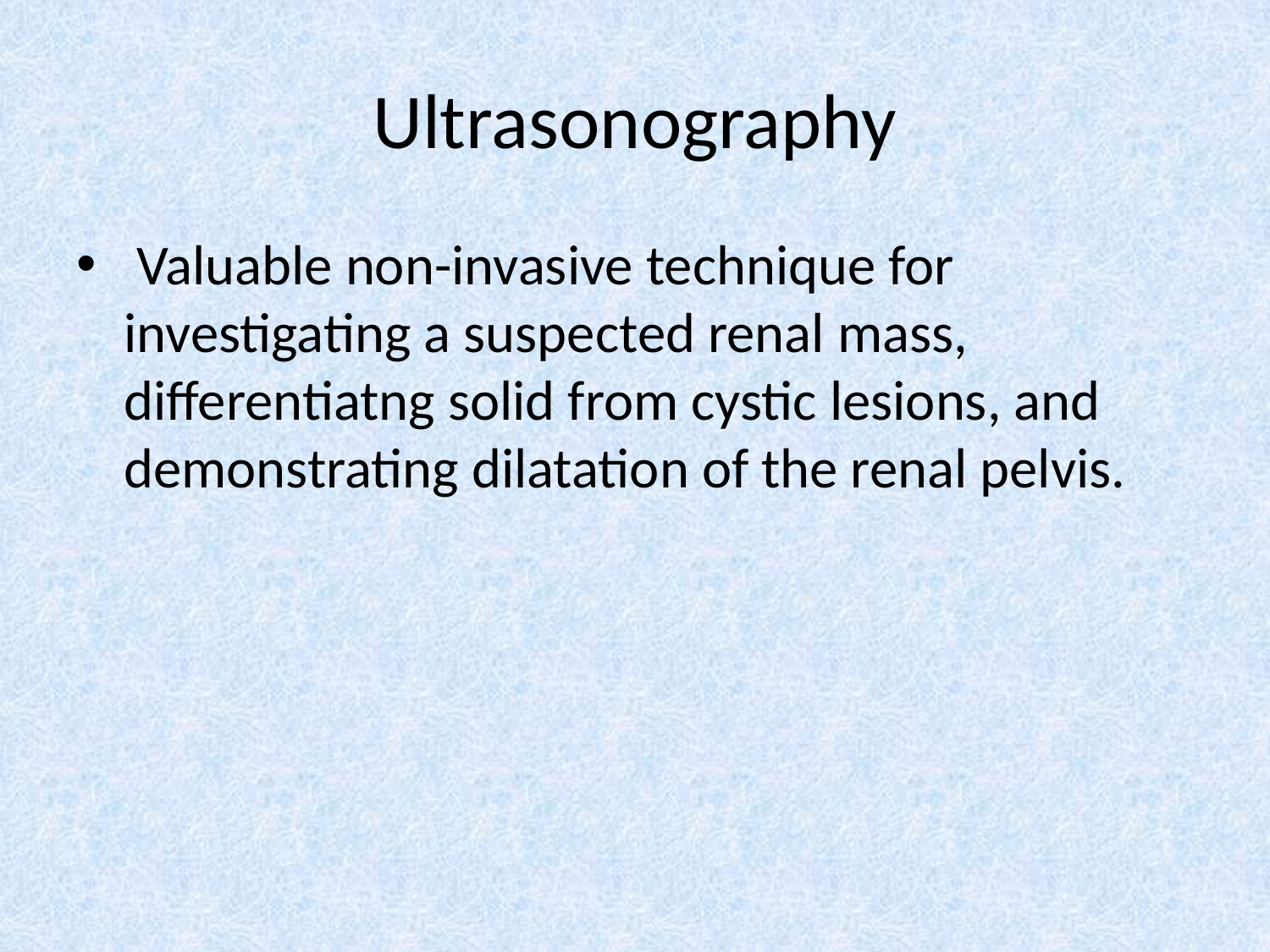

# Ultrasonography
 Valuable non-invasive technique for investigating a suspected renal mass, differentiatng solid from cystic lesions, and demonstrating dilatation of the renal pelvis.